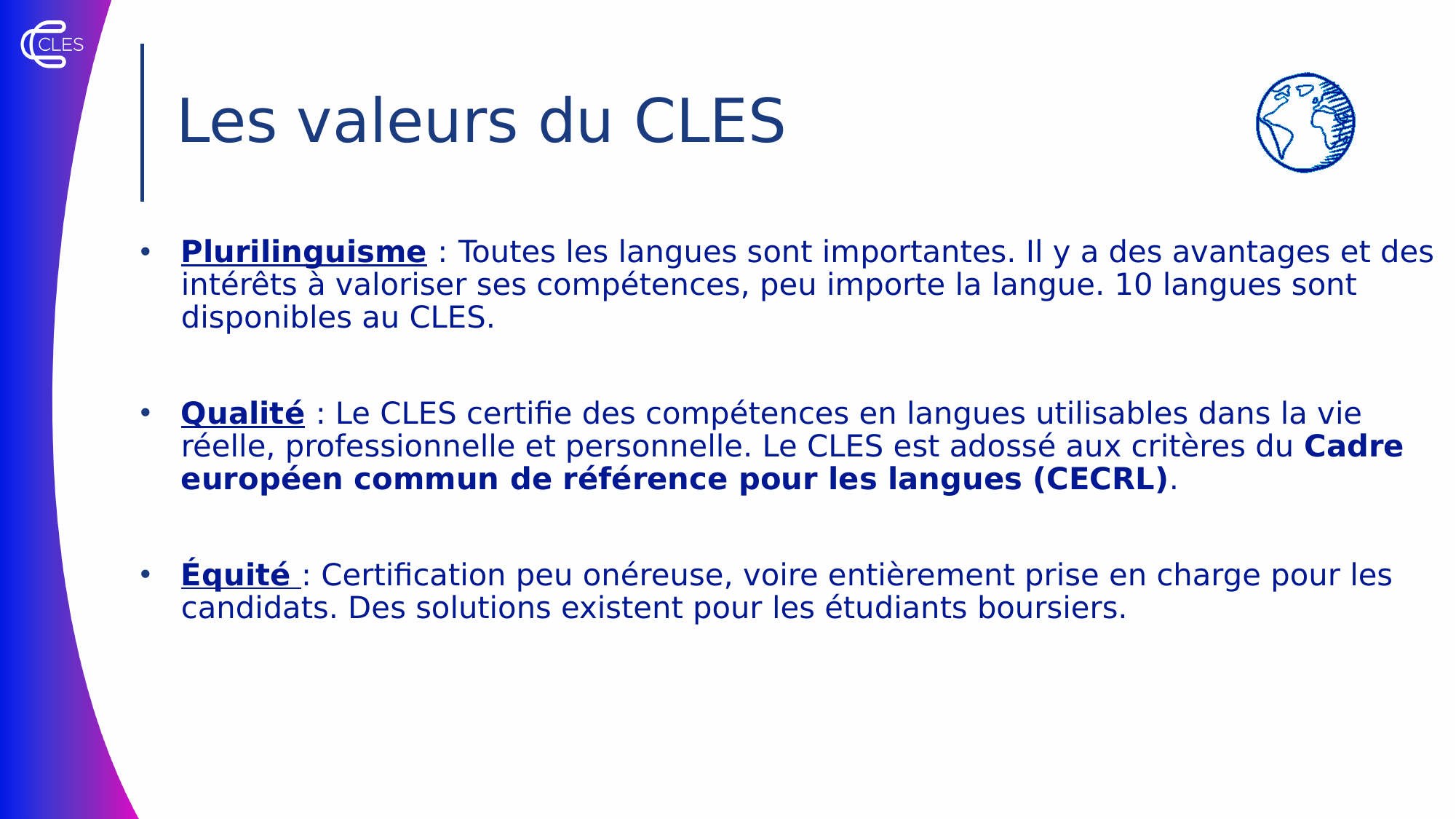

# Les valeurs du CLES

Plurilinguisme : Toutes les langues sont importantes. Il y a des avantages et des intérêts à valoriser ses compétences, peu importe la langue. 10 langues sont disponibles au CLES.

Qualité : Le CLES certifie des compétences en langues utilisables dans la vie réelle, professionnelle et personnelle. Le CLES est adossé aux critères du Cadre européen commun de référence pour les langues (CECRL).

Équité : Certification peu onéreuse, voire entièrement prise en charge pour les candidats. Des solutions existent pour les étudiants boursiers.